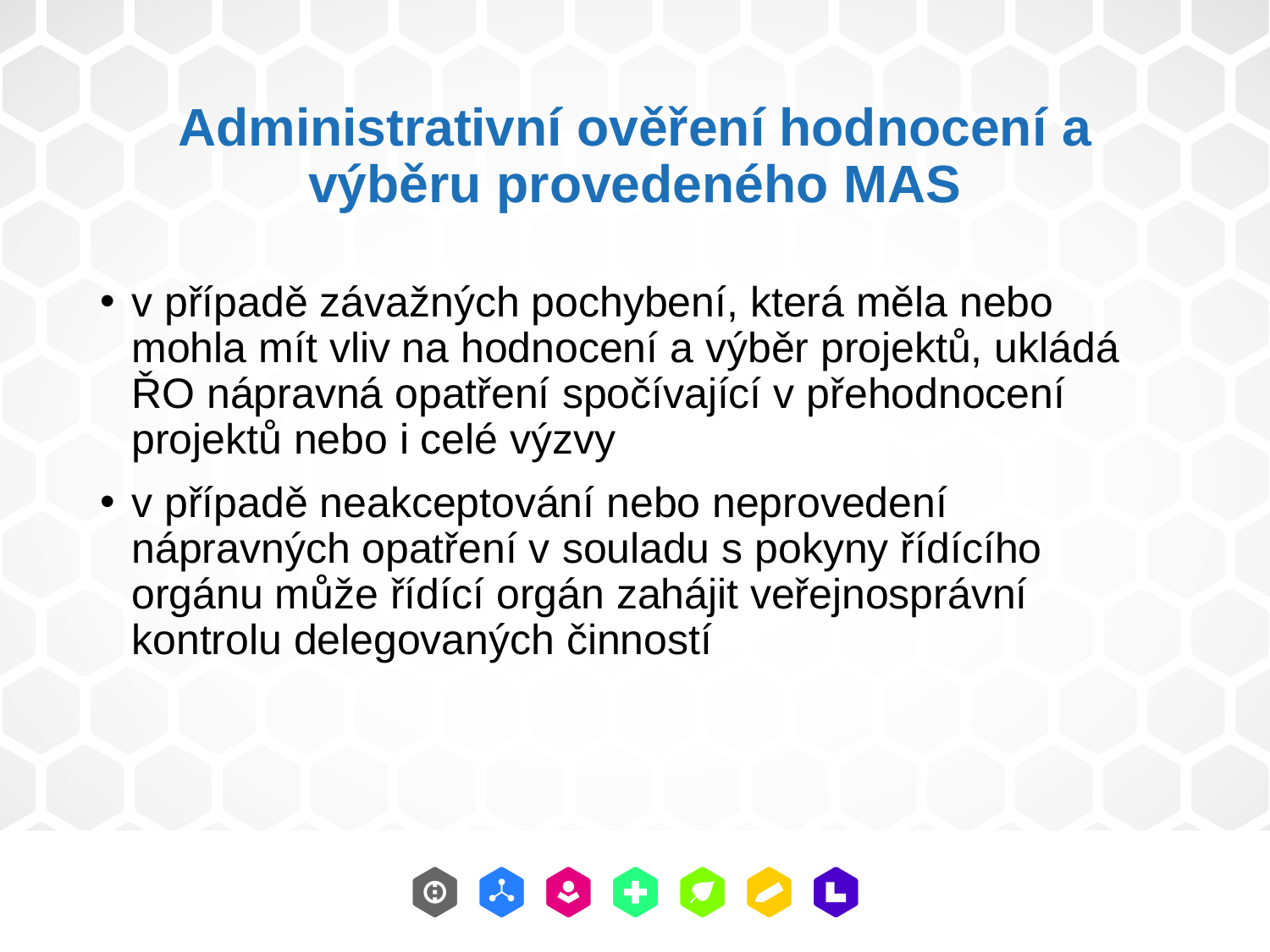

# Administrativní ověření hodnocení a výběru provedeného MAS
v případě závažných pochybení, která měla nebo mohla mít vliv na hodnocení a výběr projektů, ukládá ŘO nápravná opatření spočívající v přehodnocení projektů nebo i celé výzvy
v případě neakceptování nebo neprovedení nápravných opatření v souladu s pokyny řídícího orgánu může řídící orgán zahájit veřejnosprávní kontrolu delegovaných činností